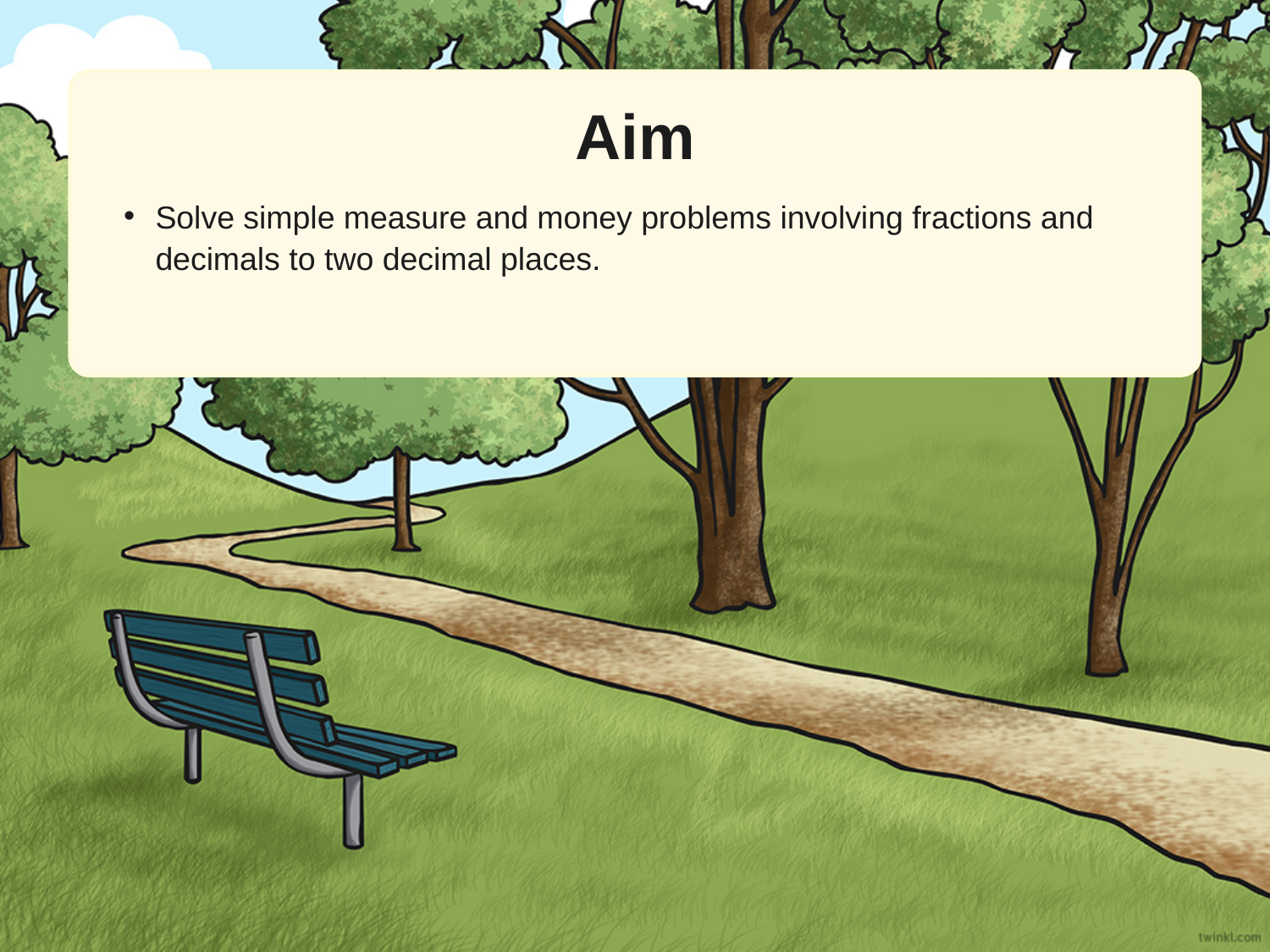

Aim
Solve simple measure and money problems involving fractions and decimals to two decimal places.